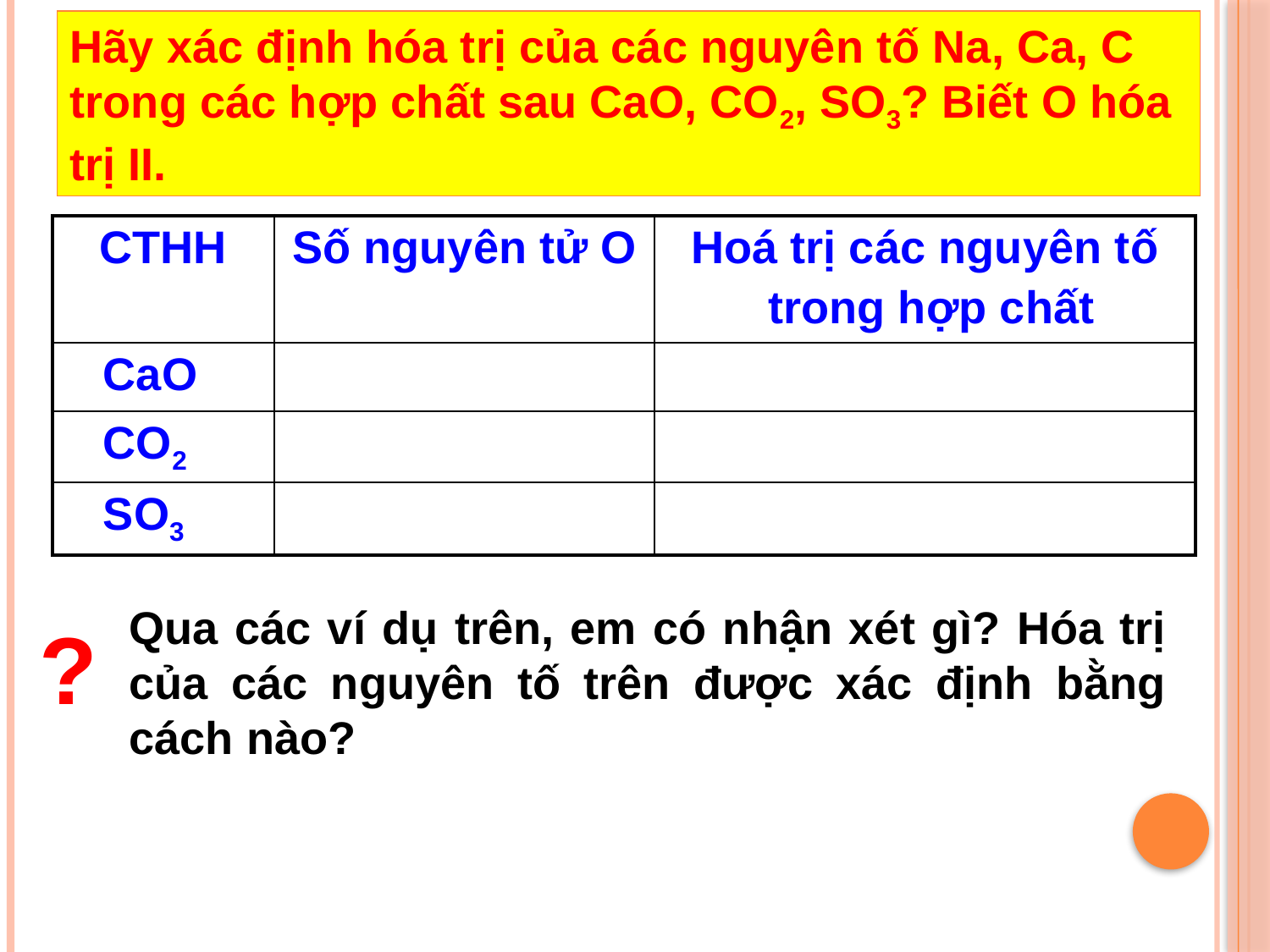

Hãy xác định hóa trị của các nguyên tố Na, Ca, C trong các hợp chất sau CaO, CO2, SO3? Biết O hóa trị II.
| CTHH | Số nguyên tử O | Hoá trị các nguyên tố trong hợp chất |
| --- | --- | --- |
| CaO |  |  |
| CO2 |  |  |
| SO3 |  |  |
Qua các ví dụ trên, em có nhận xét gì? Hóa trị của các nguyên tố trên được xác định bằng cách nào?
?